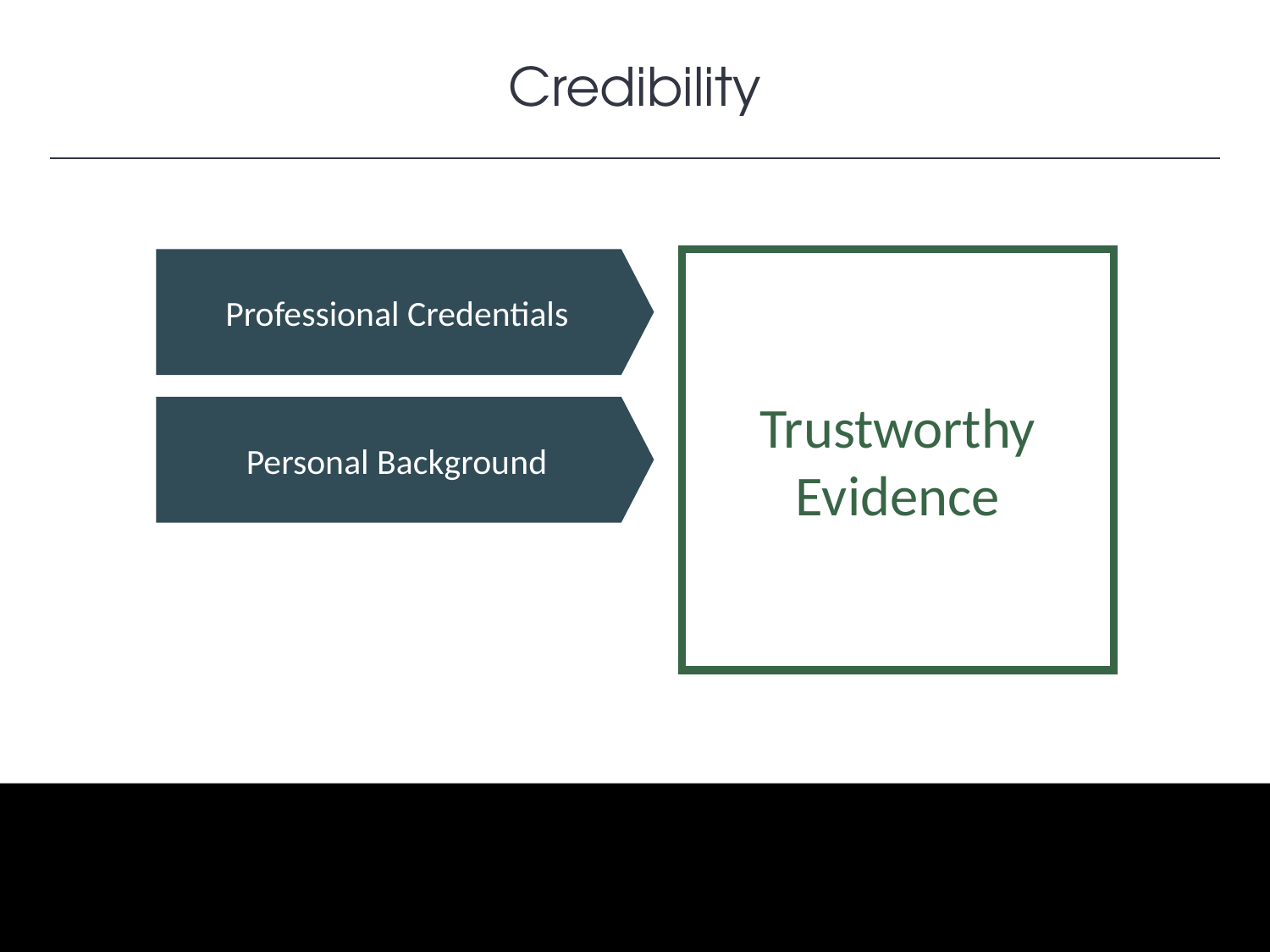

Credibility
HAWKES LEARNING
Professional Credentials
Personal Background
Trustworthy Evidence